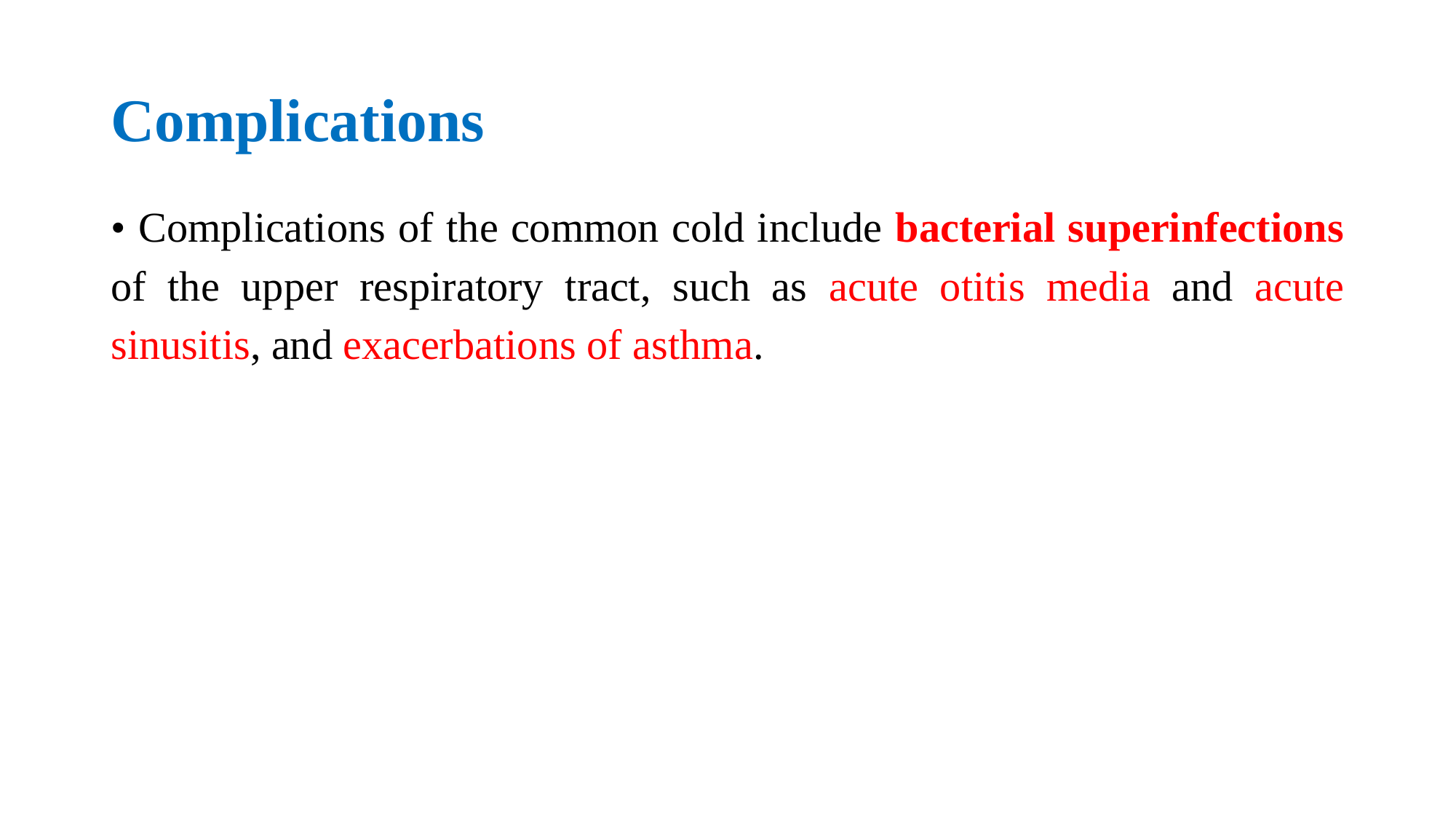

# Complications
• Complications of the common cold include bacterial superinfections of the upper respiratory tract, such as acute otitis media and acute sinusitis, and exacerbations of asthma.